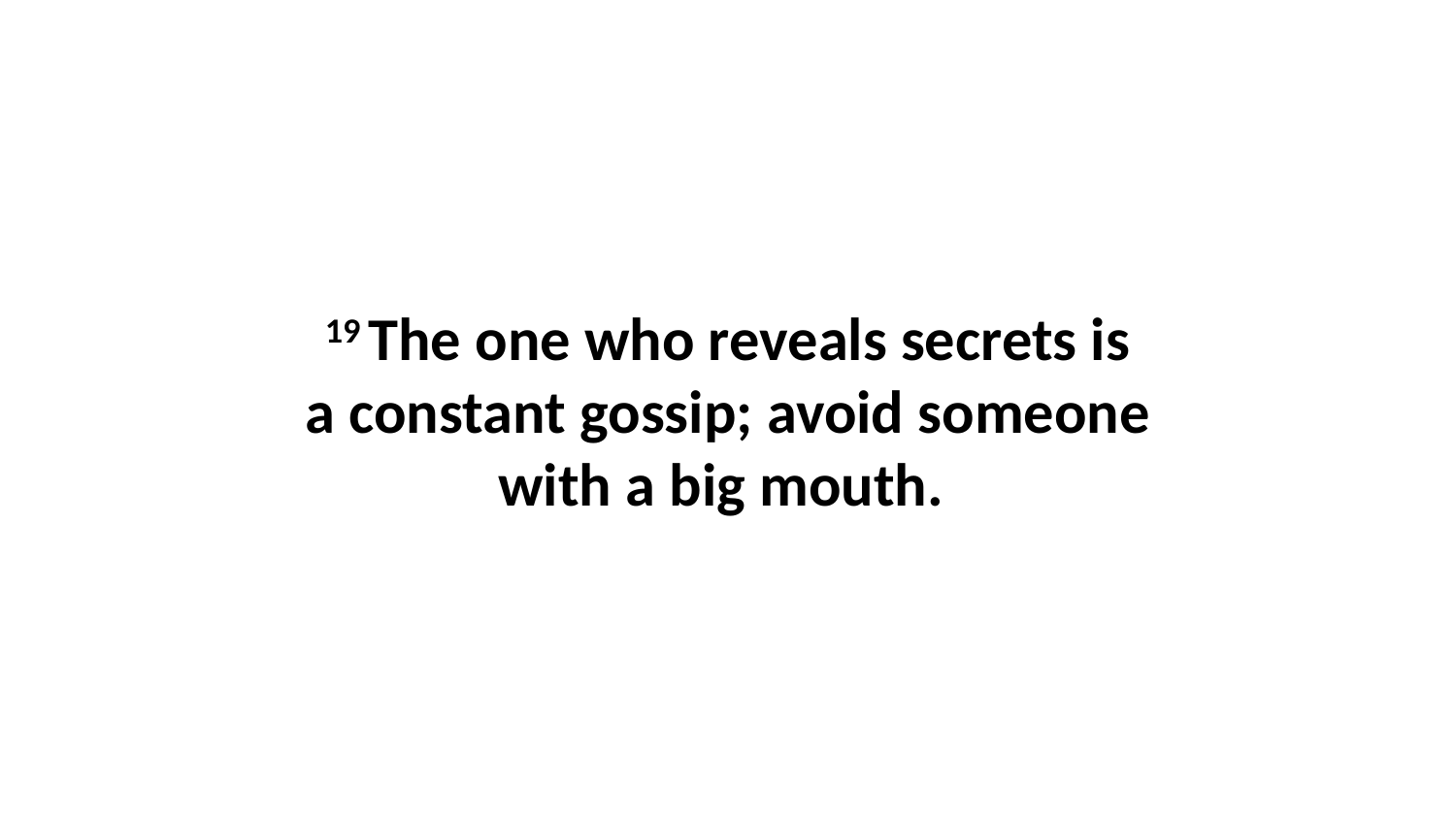

19 The one who reveals secrets is a constant gossip; avoid someone with a big mouth.